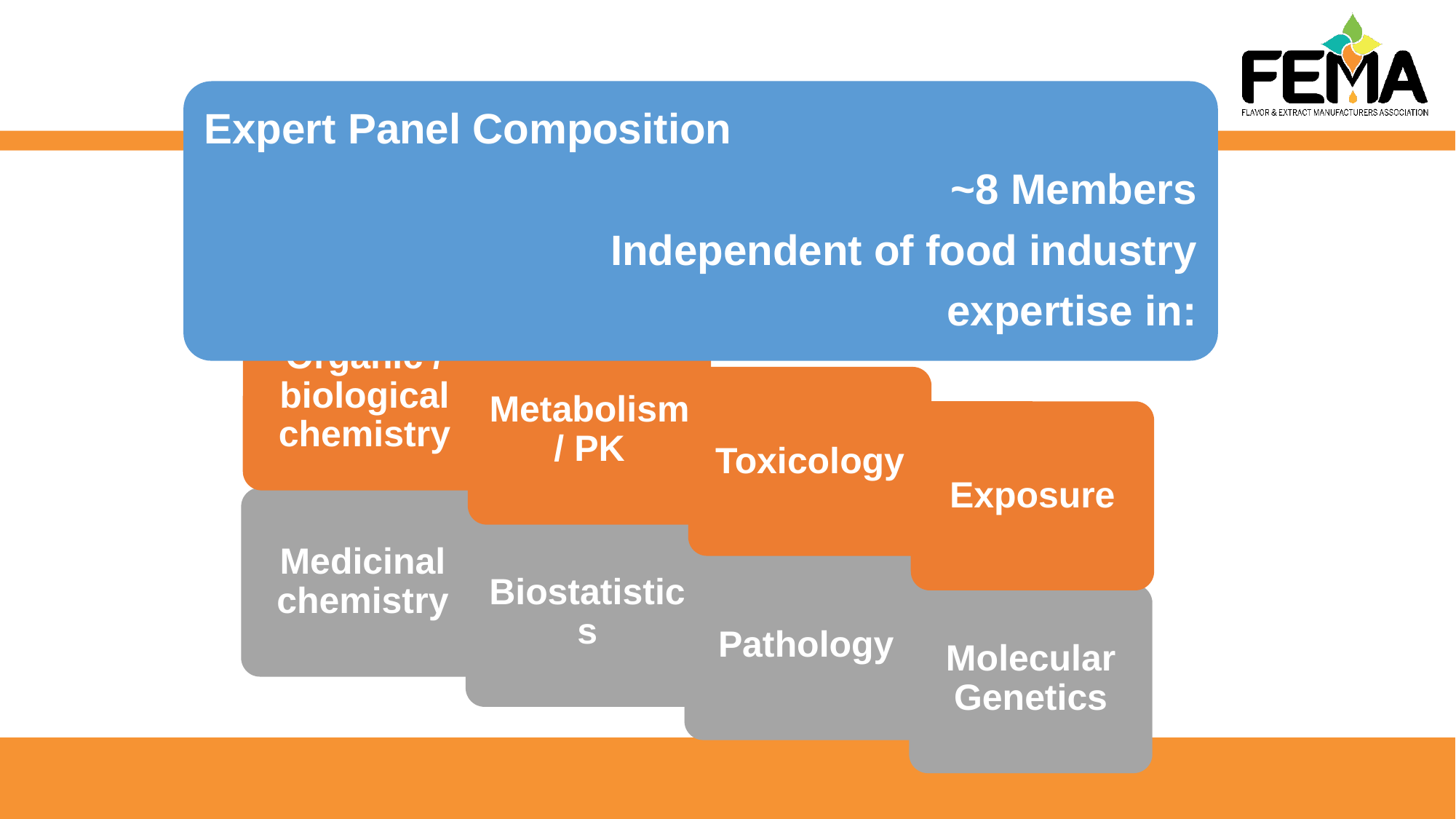

Expert Panel Composition
~8 Members
Independent of food industry
expertise in:

Organic / biological chemistry

Metabolism / PK

Toxicology

Exposure

Medicinal chemistry

Biostatistics

Pathology

Molecular Genetics